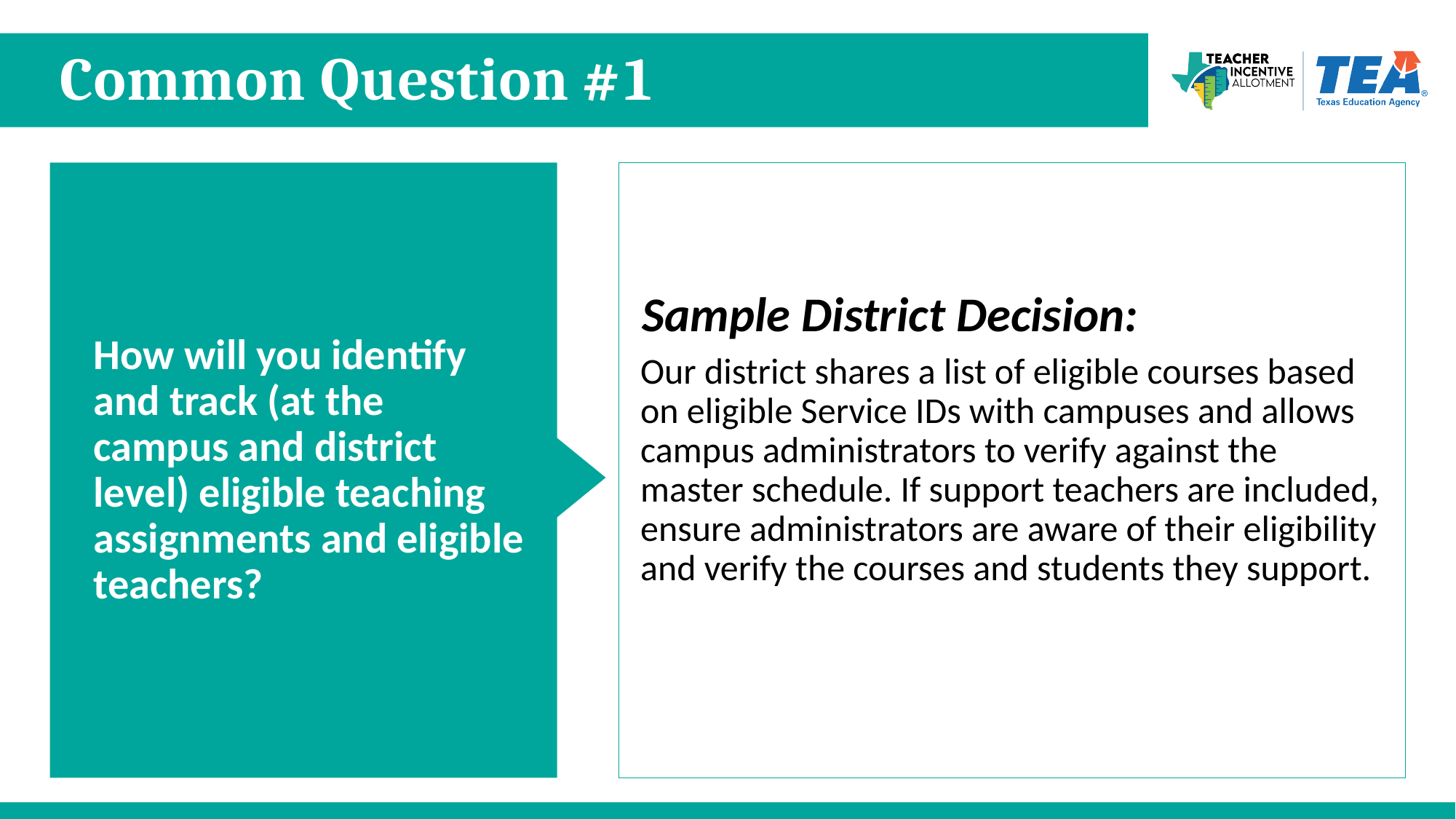

# Common Question #1
How will you identify and track (at the campus and district level) eligible teaching assignments and eligible teachers?
Our district shares a list of eligible courses based on eligible Service IDs with campuses and allows campus administrators to verify against the master schedule. If support teachers are included, ensure administrators are aware of their eligibility and verify the courses and students they support.
Sample District Decision: